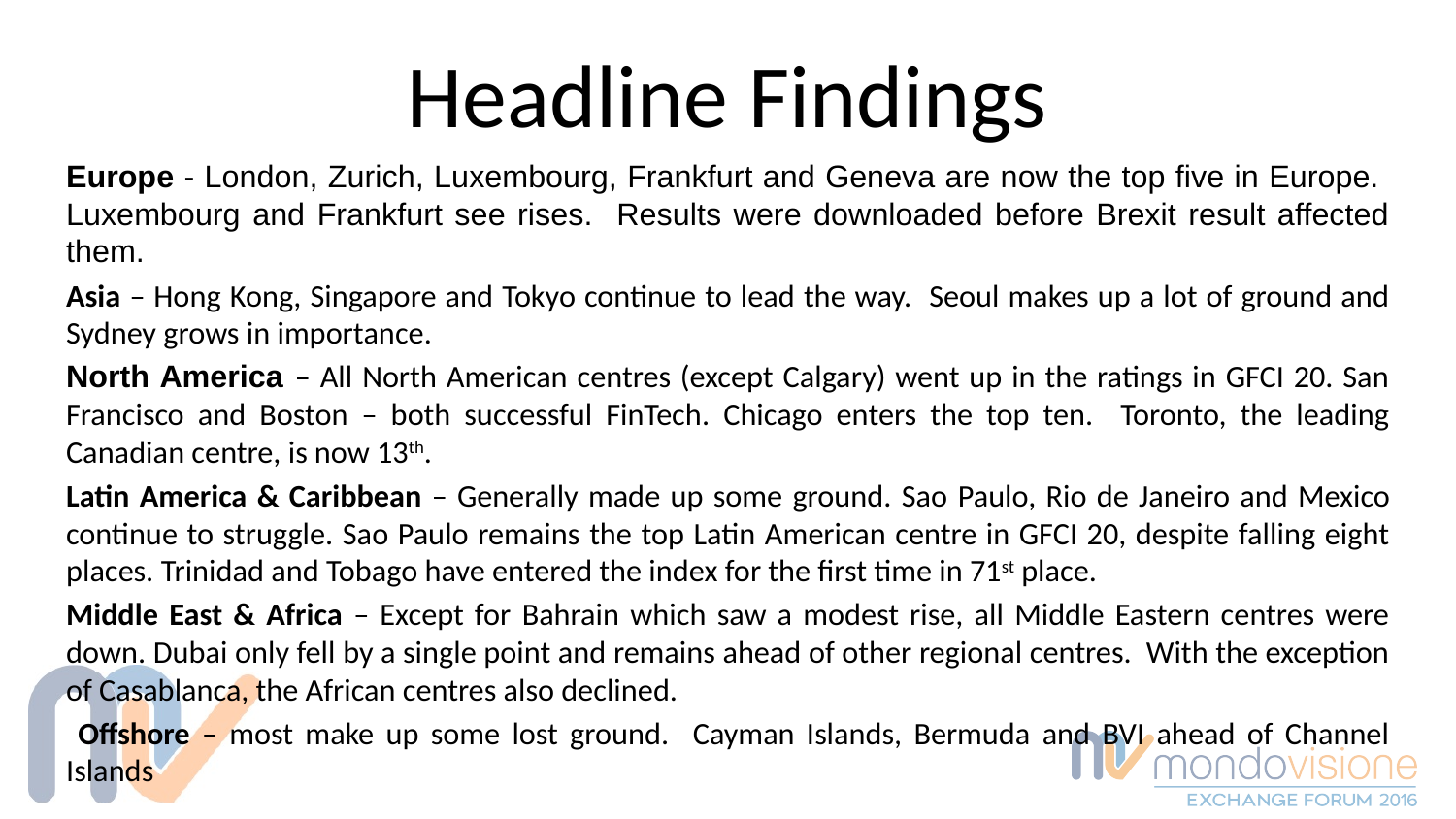

# Headline Findings
Europe - London, Zurich, Luxembourg, Frankfurt and Geneva are now the top five in Europe.  Luxembourg and Frankfurt see rises.  Results were downloaded before Brexit result affected them.
Asia – Hong Kong, Singapore and Tokyo continue to lead the way.  Seoul makes up a lot of ground and Sydney grows in importance.
North America – All North American centres (except Calgary) went up in the ratings in GFCI 20. San Francisco and Boston – both successful FinTech. Chicago enters the top ten.  Toronto, the leading Canadian centre, is now 13th.
Latin America & Caribbean – Generally made up some ground. Sao Paulo, Rio de Janeiro and Mexico continue to struggle. Sao Paulo remains the top Latin American centre in GFCI 20, despite falling eight places. Trinidad and Tobago have entered the index for the first time in 71st place.
Middle East & Africa – Except for Bahrain which saw a modest rise, all Middle Eastern centres were down. Dubai only fell by a single point and remains ahead of other regional centres.  With the exception of Casablanca, the African centres also declined.
 Offshore – most make up some lost ground.  Cayman Islands, Bermuda and BVI ahead of Channel Islands